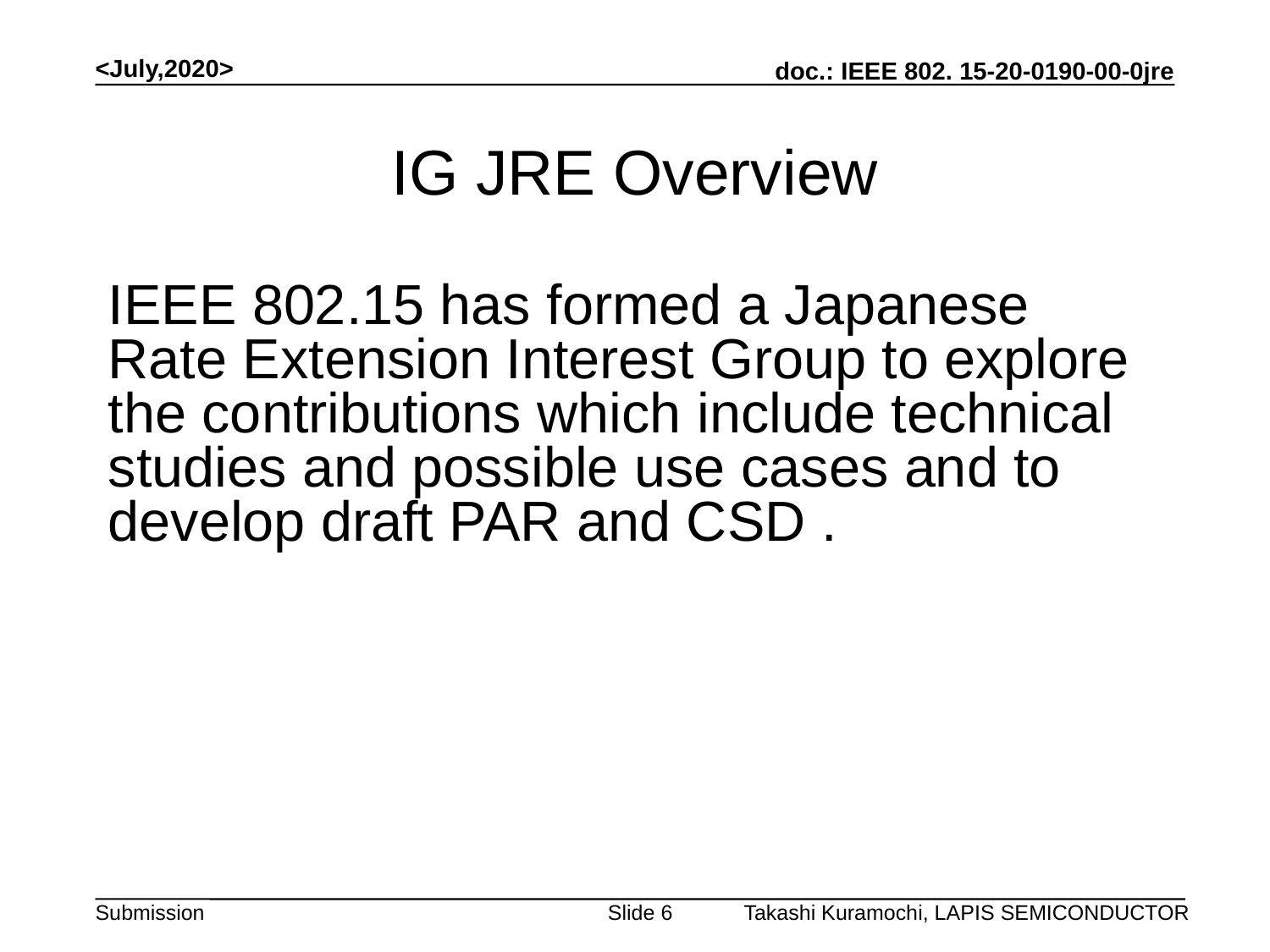

<July,2020>
# IG JRE Overview
IEEE 802.15 has formed a Japanese Rate Extension Interest Group to explore the contributions which include technical studies and possible use cases and to develop draft PAR and CSD .
Takashi Kuramochi, LAPIS SEMICONDUCTOR
Slide 6